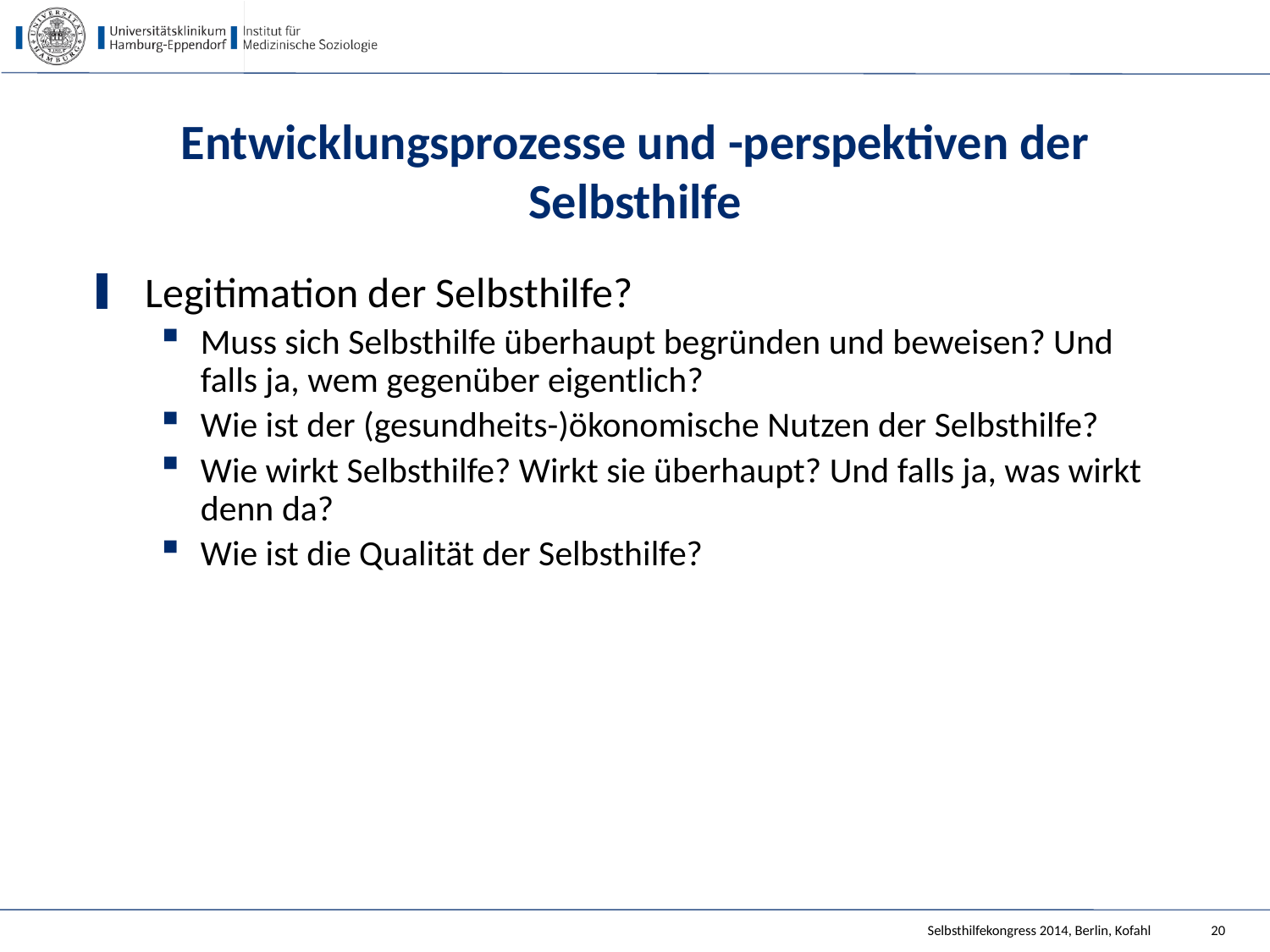

# Entwicklungsprozesse und -perspektiven der Selbsthilfe
Legitimation der Selbsthilfe?
Muss sich Selbsthilfe überhaupt begründen und beweisen? Und falls ja, wem gegenüber eigentlich?
Wie ist der (gesundheits-)ökonomische Nutzen der Selbsthilfe?
Wie wirkt Selbsthilfe? Wirkt sie überhaupt? Und falls ja, was wirkt denn da?
Wie ist die Qualität der Selbsthilfe?

Selbsthilfekongress 2014, Berlin, Kofahl
20